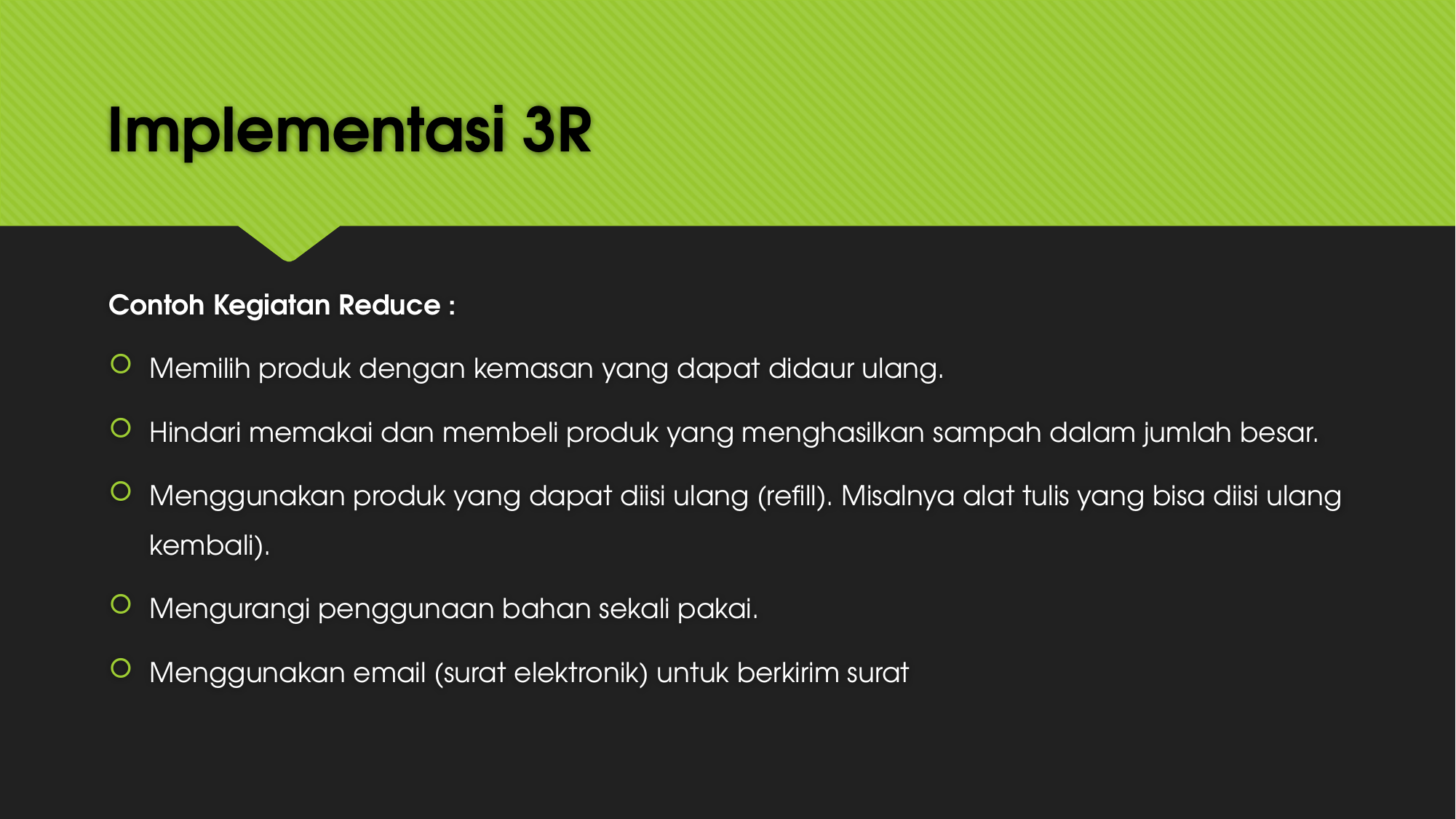

# Implementasi 3R
Contoh Kegiatan Reduce :
Memilih produk dengan kemasan yang dapat didaur ulang.
Hindari memakai dan membeli produk yang menghasilkan sampah dalam jumlah besar.
Menggunakan produk yang dapat diisi ulang (refill). Misalnya alat tulis yang bisa diisi ulang kembali).
Mengurangi penggunaan bahan sekali pakai.
Menggunakan email (surat elektronik) untuk berkirim surat